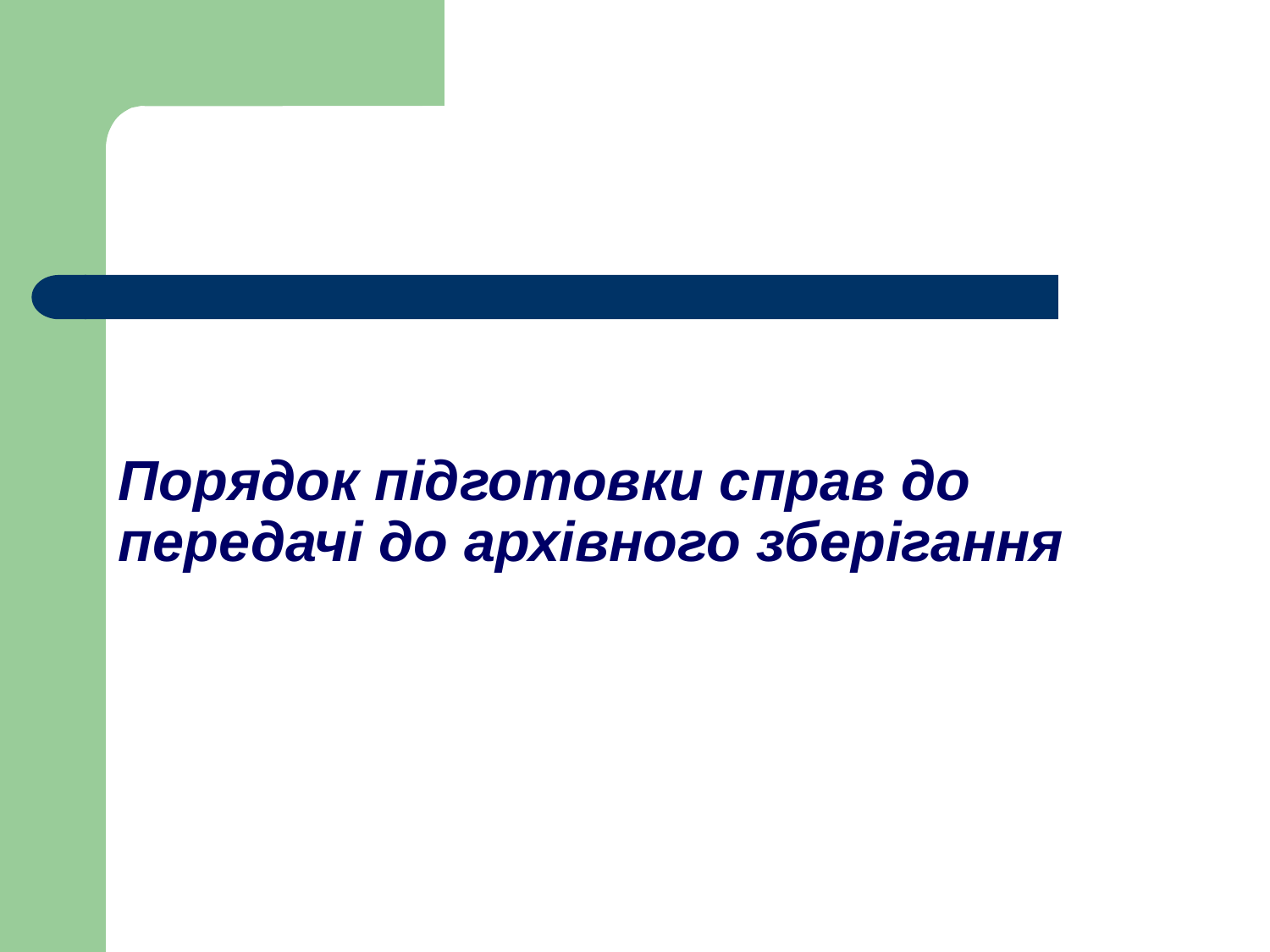

Порядок підготовки справ до передачі до архівного зберігання